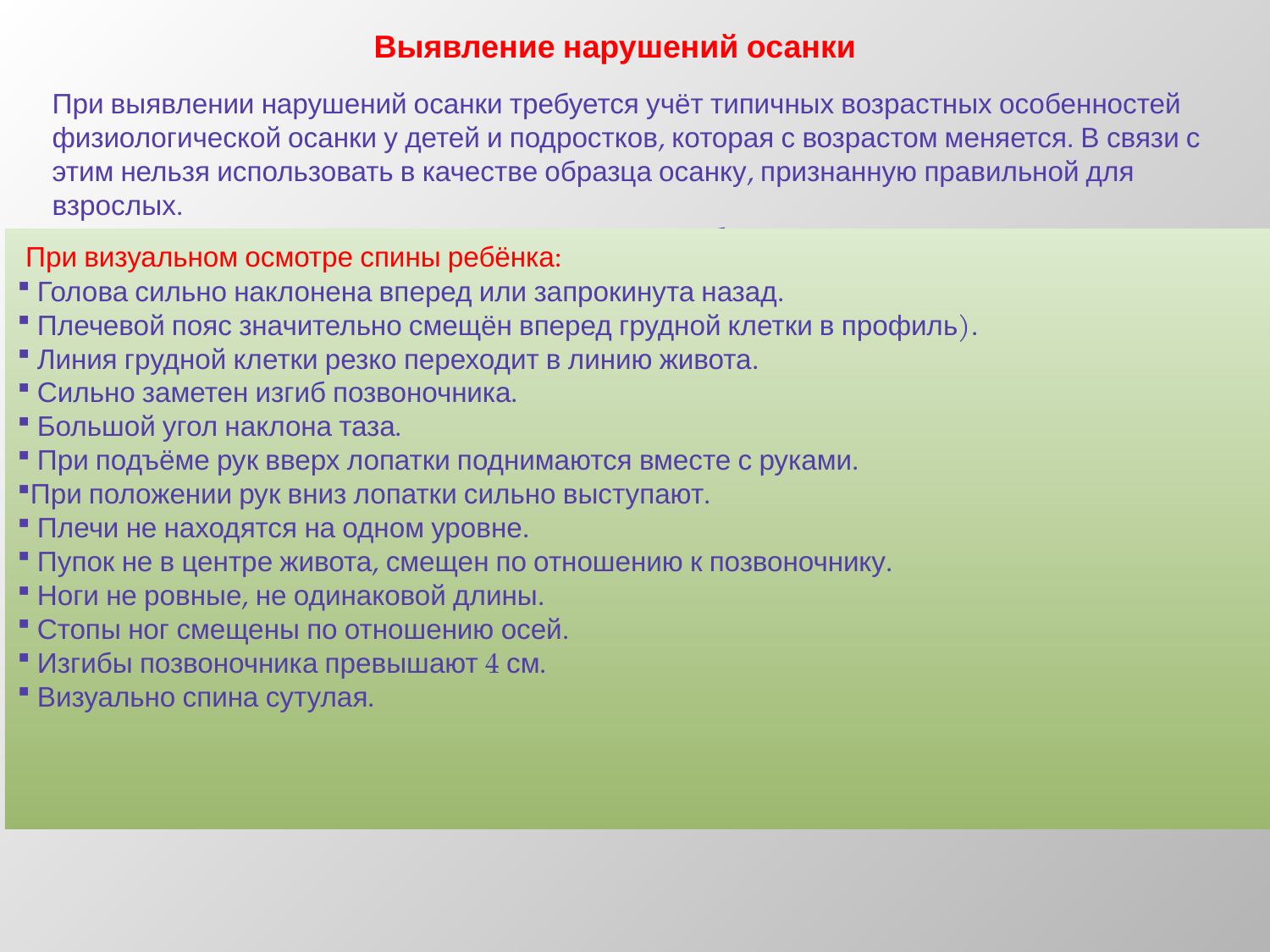

Выявление нарушений осанки
При выявлении нарушений осанки требуется учёт типичных возрастных особенностей физиологической осанки у детей и подростков, которая с возрастом меняется. В связи с этим нельзя использовать в качестве образца осанку, признанную правильной для взрослых.
Тесты, определяющие правильность осанки разработаны в соответствии с  возрастом ребенка.
 При визуальном осмотре спины ребёнка:
 Голова сильно наклонена вперед или запрокинута назад.
 Плечевой пояс значительно смещён вперед грудной клетки в профиль).
 Линия грудной клетки резко переходит в линию живота.
 Сильно заметен изгиб позвоночника.
 Большой угол наклона таза.
 При подъёме рук вверх лопатки поднимаются вместе с руками.
При положении рук вниз лопатки сильно выступают.
 Плечи не находятся на одном уровне.
 Пупок не в центре живота, смещен по отношению к позвоночнику.
 Ноги не ровные, не одинаковой длины.
 Стопы ног смещены по отношению осей.
 Изгибы позвоночника превышают 4 см.
 Визуально спина сутулая.

Следует насторожиться, если